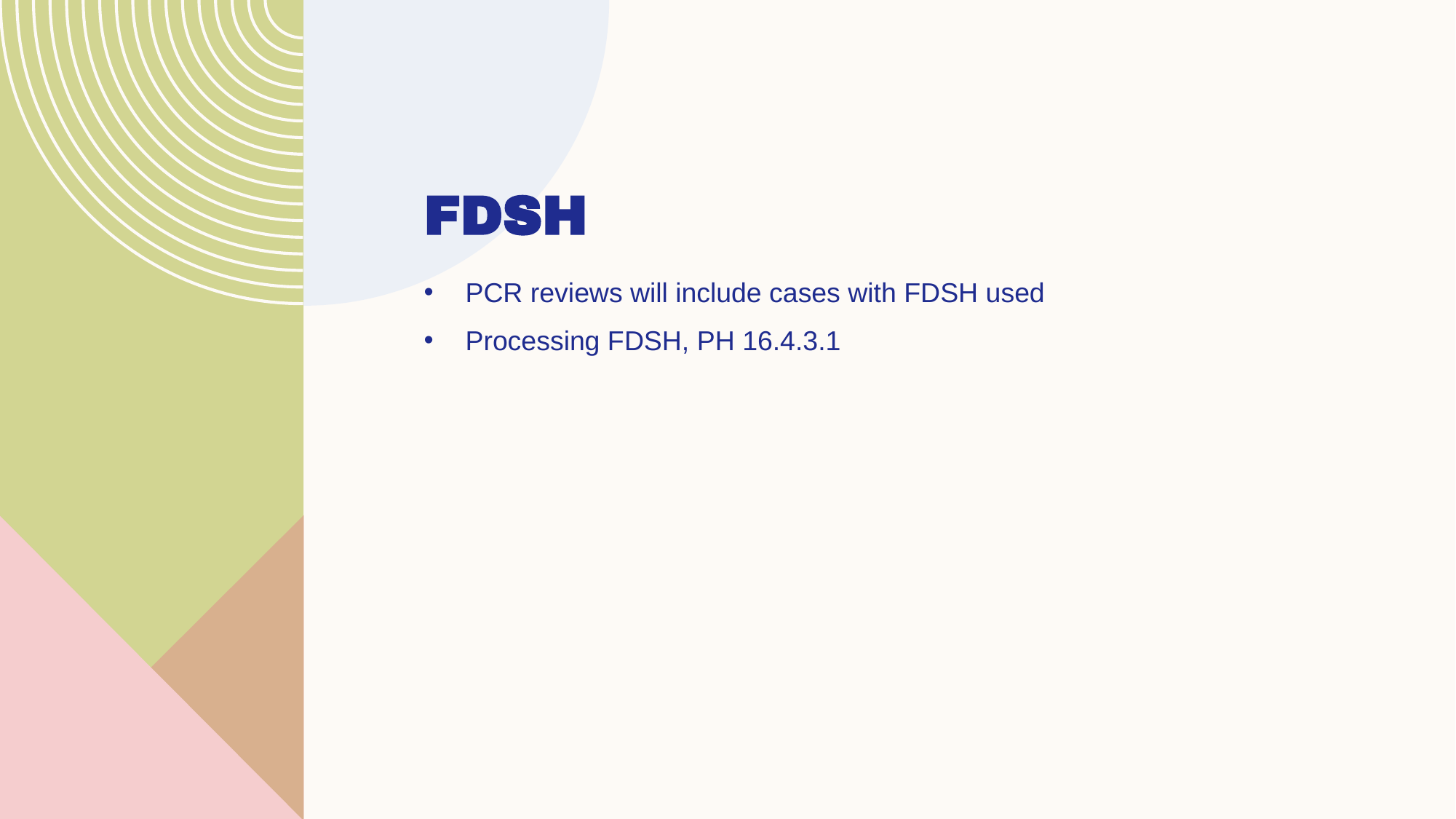

# FDSH
PCR reviews will include cases with FDSH used
Processing FDSH, PH 16.4.3.1